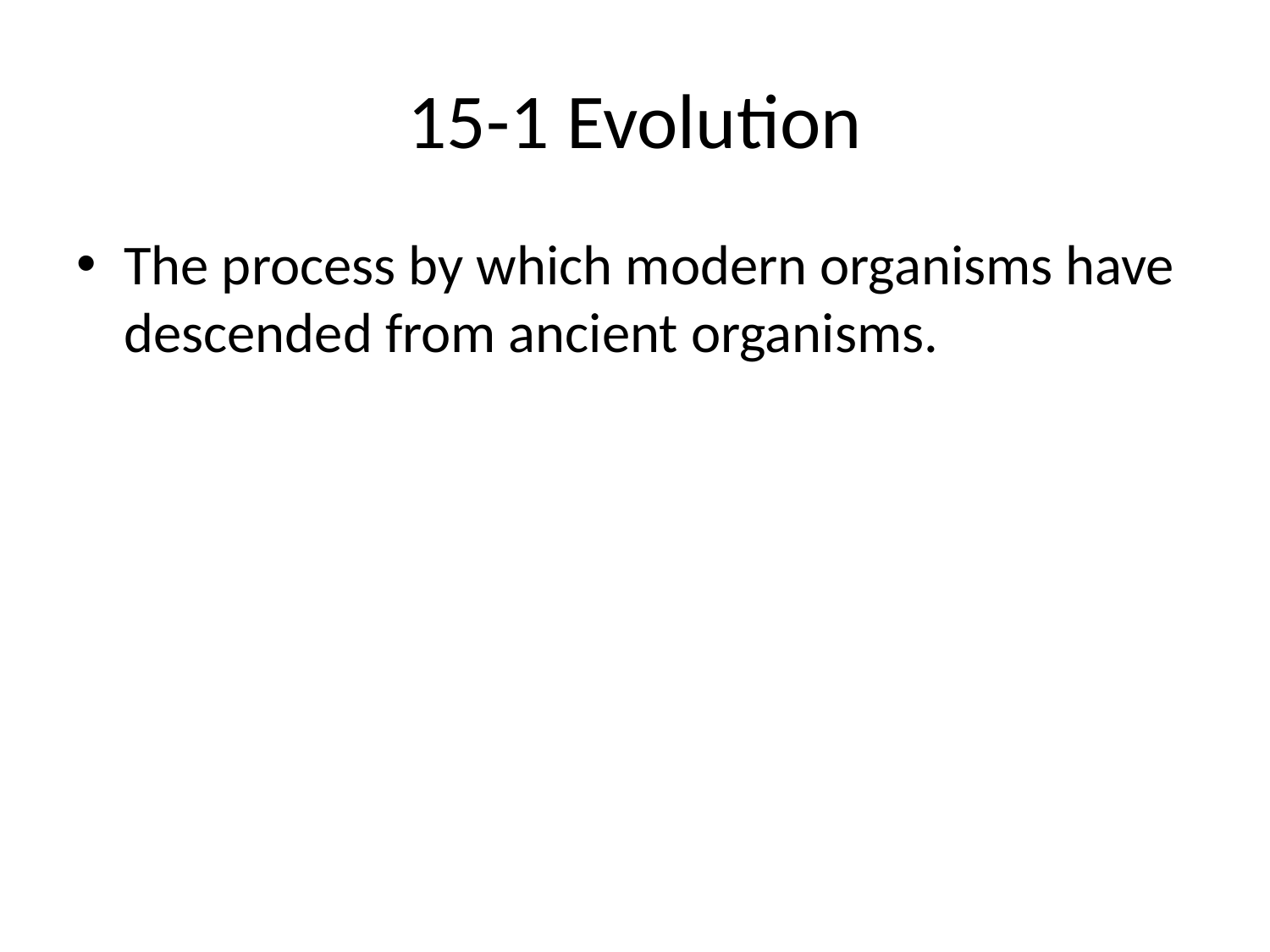

# 15-1 Evolution
The process by which modern organisms have descended from ancient organisms.